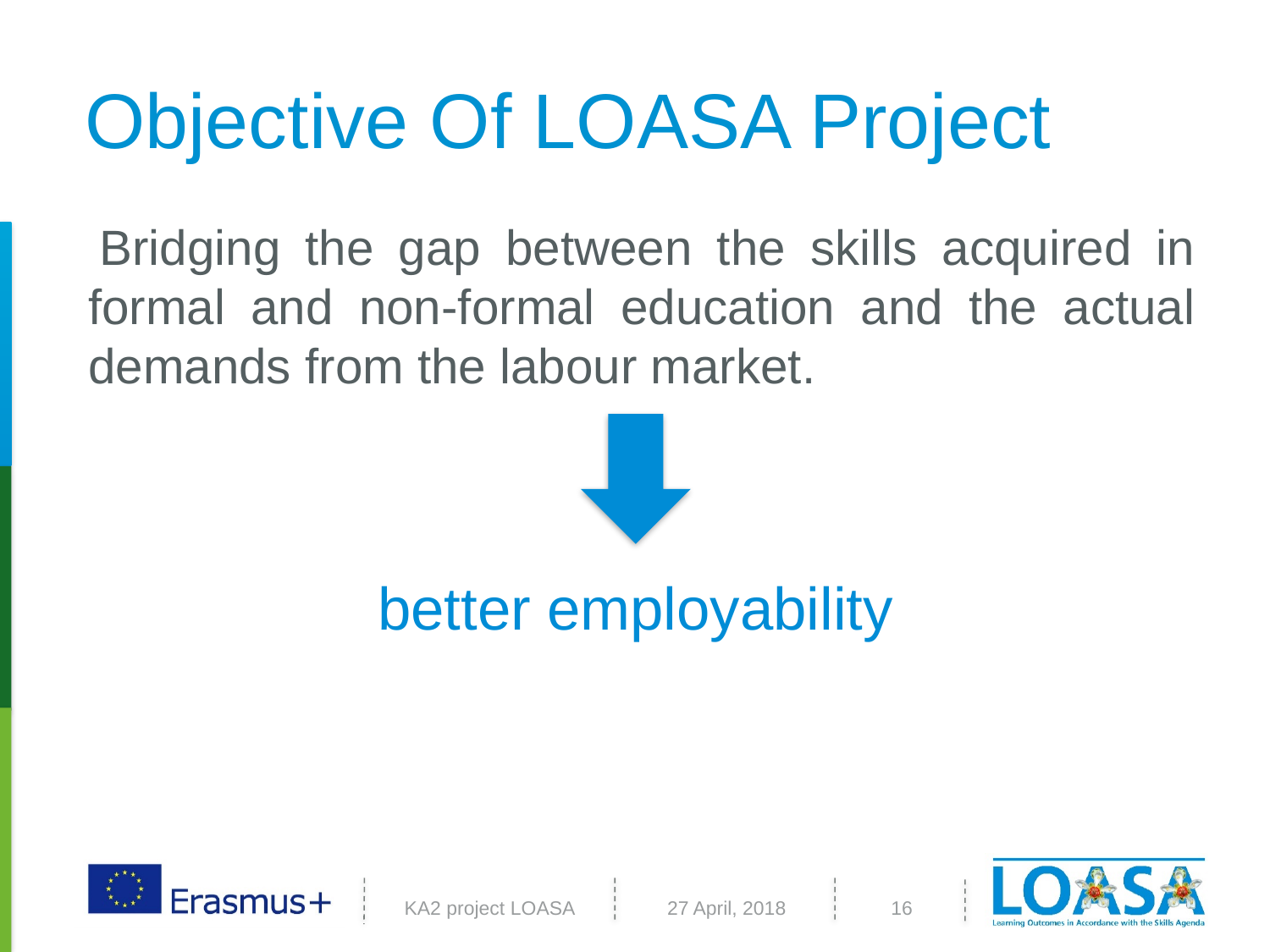

# Objective Of LOASA Project
 Bridging the gap between the skills acquired in formal and non-formal education and the actual demands from the labour market.

better employability
KA2 project LOASA
27 April, 2018
16